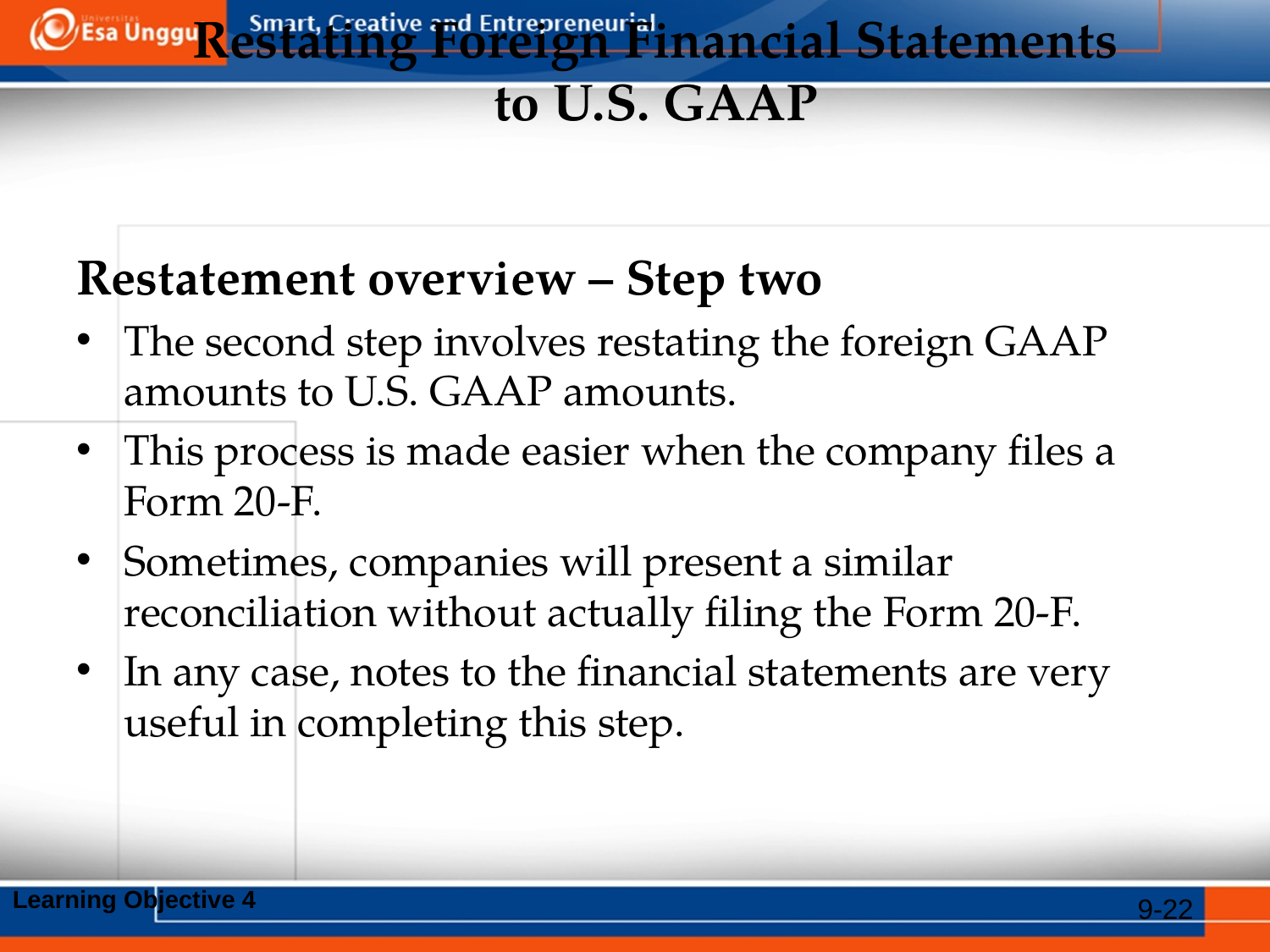

# Restating Foreign Financial Statements to U.S. GAAP
Restatement overview – Step two
The second step involves restating the foreign GAAP amounts to U.S. GAAP amounts.
This process is made easier when the company files a Form 20-F.
Sometimes, companies will present a similar reconciliation without actually filing the Form 20-F.
In any case, notes to the financial statements are very useful in completing this step.

Learning Objective 4
9-22